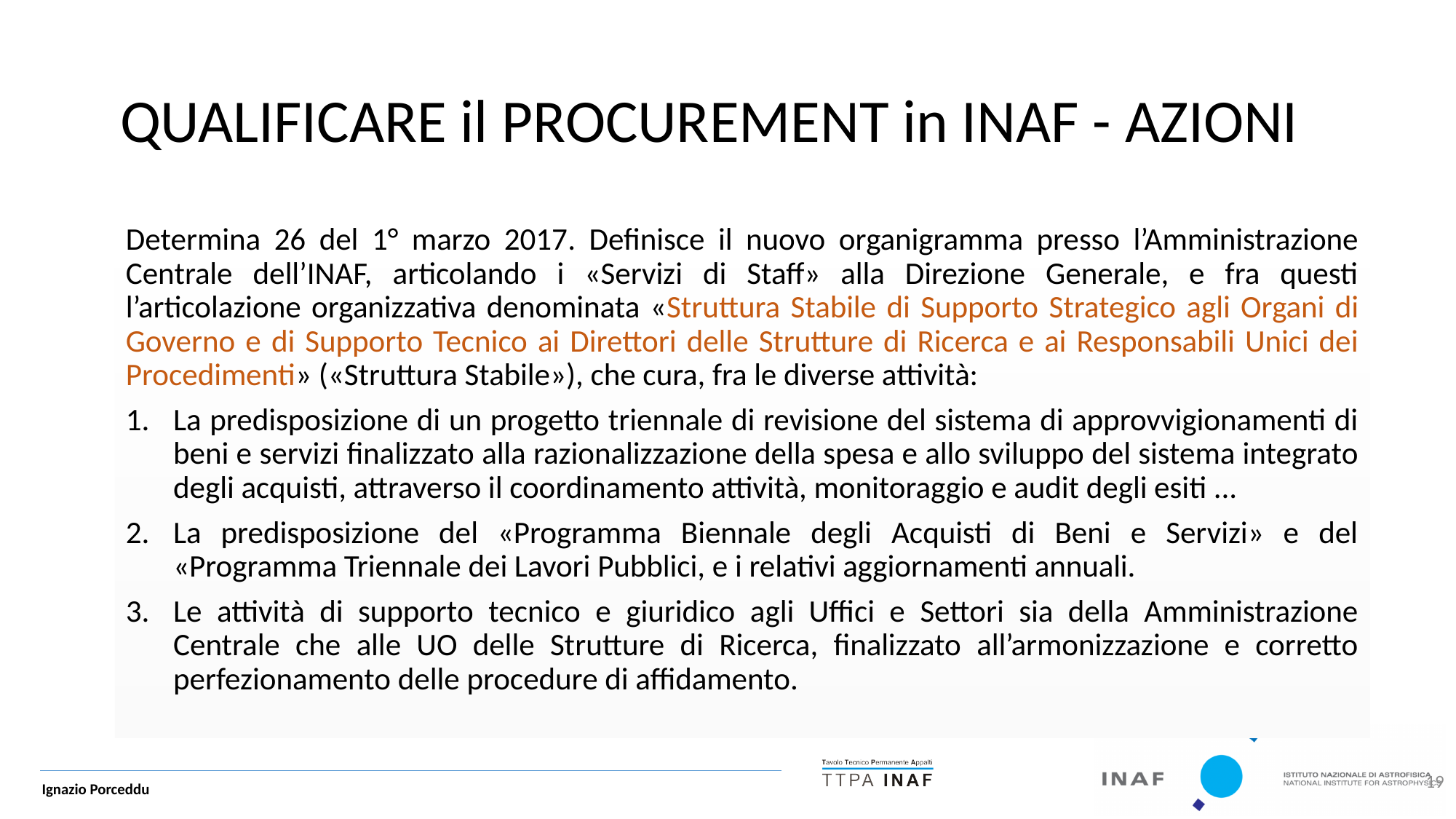

QUALIFICARE il PROCUREMENT in INAF - AZIONI
Determina 26 del 1° marzo 2017. Definisce il nuovo organigramma presso l’Amministrazione Centrale dell’INAF, articolando i «Servizi di Staff» alla Direzione Generale, e fra questi l’articolazione organizzativa denominata «Struttura Stabile di Supporto Strategico agli Organi di Governo e di Supporto Tecnico ai Direttori delle Strutture di Ricerca e ai Responsabili Unici dei Procedimenti» («Struttura Stabile»), che cura, fra le diverse attività:
La predisposizione di un progetto triennale di revisione del sistema di approvvigionamenti di beni e servizi finalizzato alla razionalizzazione della spesa e allo sviluppo del sistema integrato degli acquisti, attraverso il coordinamento attività, monitoraggio e audit degli esiti ...
La predisposizione del «Programma Biennale degli Acquisti di Beni e Servizi» e del «Programma Triennale dei Lavori Pubblici, e i relativi aggiornamenti annuali.
Le attività di supporto tecnico e giuridico agli Uffici e Settori sia della Amministrazione Centrale che alle UO delle Strutture di Ricerca, finalizzato all’armonizzazione e corretto perfezionamento delle procedure di affidamento.

19